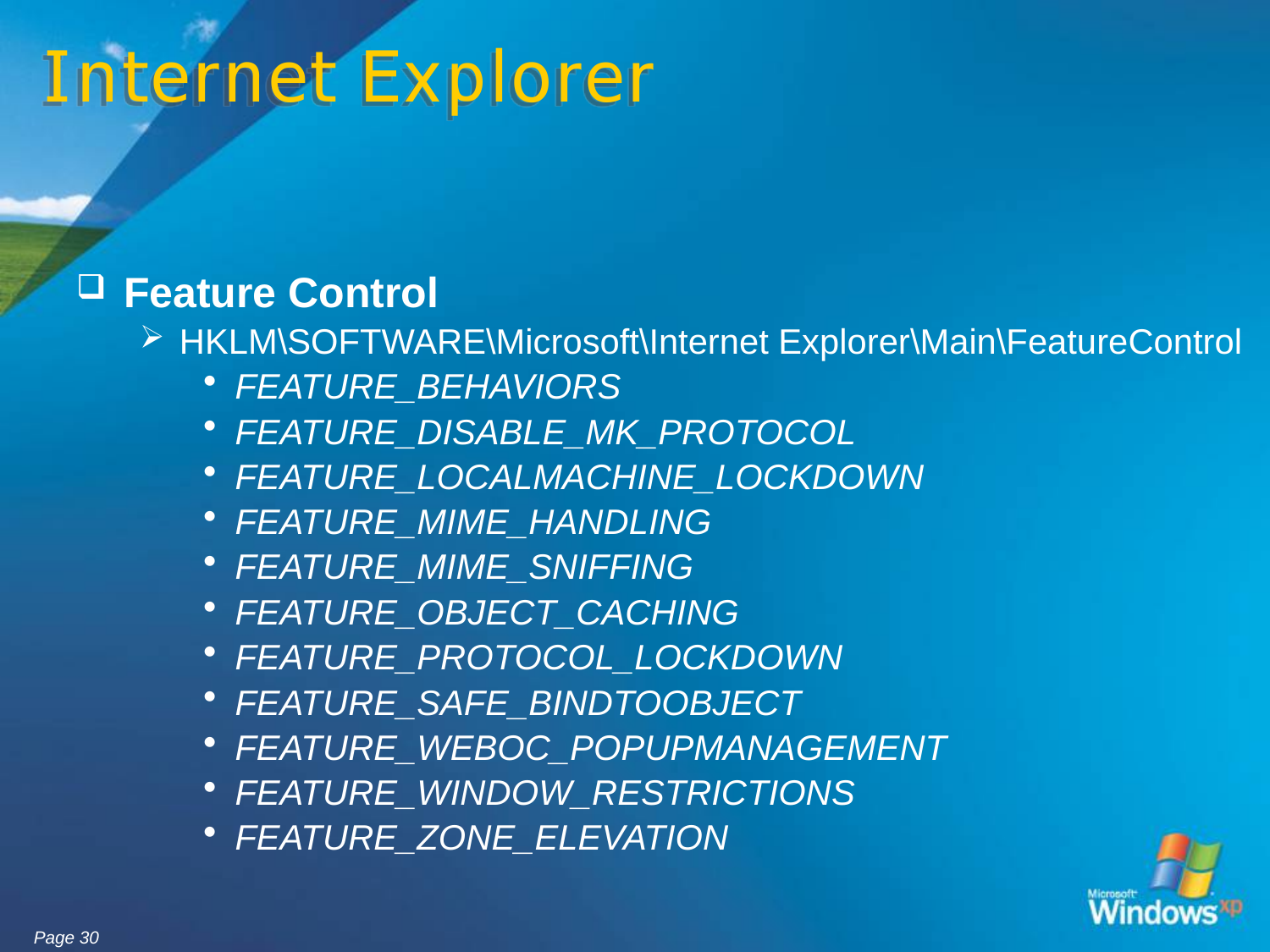

# Internet Explorer
Feature Control
HKLM\SOFTWARE\Microsoft\Internet Explorer\Main\FeatureControl
FEATURE_BEHAVIORS
FEATURE_DISABLE_MK_PROTOCOL
FEATURE_LOCALMACHINE_LOCKDOWN
FEATURE_MIME_HANDLING
FEATURE_MIME_SNIFFING
FEATURE_OBJECT_CACHING
FEATURE_PROTOCOL_LOCKDOWN
FEATURE_SAFE_BINDTOOBJECT
FEATURE_WEBOC_POPUPMANAGEMENT
FEATURE_WINDOW_RESTRICTIONS
FEATURE_ZONE_ELEVATION
Page 30